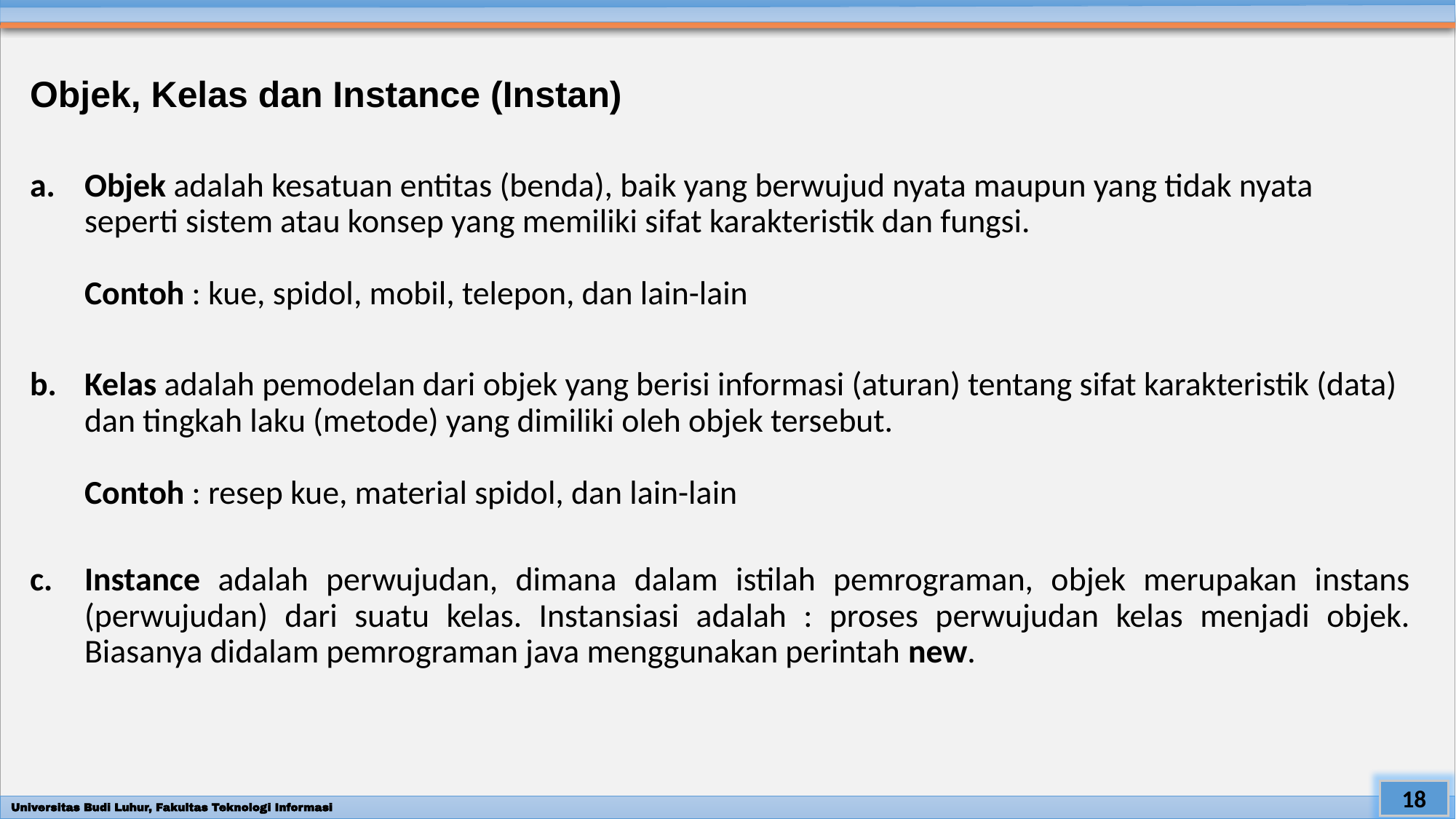

# Objek, Kelas dan Instance (Instan)
Objek adalah kesatuan entitas (benda), baik yang berwujud nyata maupun yang tidak nyata seperti sistem atau konsep yang memiliki sifat karakteristik dan fungsi.
Contoh : kue, spidol, mobil, telepon, dan lain-lain
Kelas adalah pemodelan dari objek yang berisi informasi (aturan) tentang sifat karakteristik (data) dan tingkah laku (metode) yang dimiliki oleh objek tersebut.
Contoh : resep kue, material spidol, dan lain-lain
Instance adalah perwujudan, dimana dalam istilah pemrograman, objek merupakan instans (perwujudan) dari suatu kelas. Instansiasi adalah : proses perwujudan kelas menjadi objek. Biasanya didalam pemrograman java menggunakan perintah new.